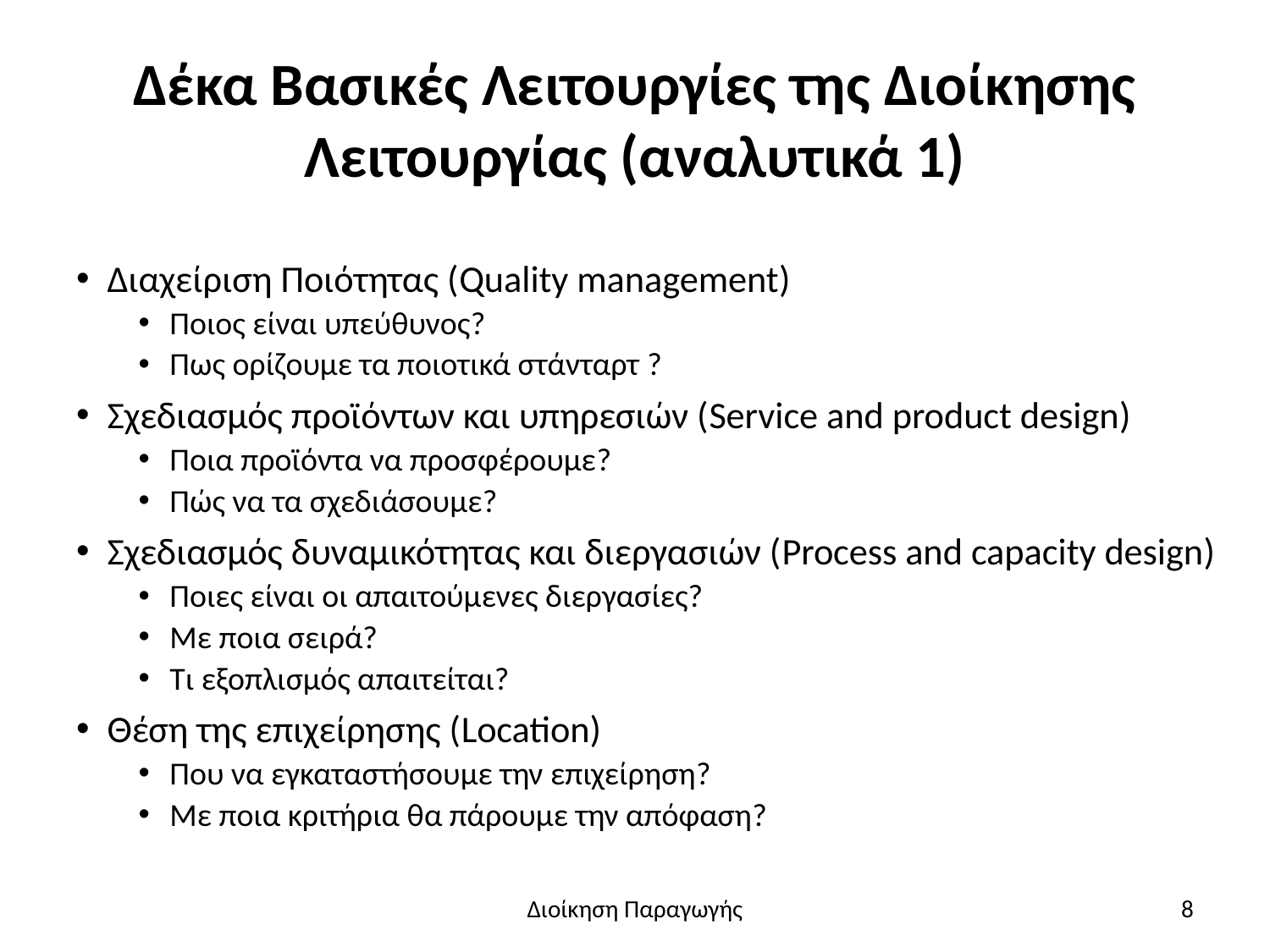

# Δέκα Βασικές Λειτουργίες της Διοίκησης Λειτουργίας (αναλυτικά 1)
Διαχείριση Ποιότητας (Quality management)
Ποιος είναι υπεύθυνος?
Πως ορίζουμε τα ποιοτικά στάνταρτ ?
Σχεδιασμός προϊόντων και υπηρεσιών (Service and product design)
Ποια προϊόντα να προσφέρουμε?
Πώς να τα σχεδιάσουμε?
Σχεδιασμός δυναμικότητας και διεργασιών (Process and capacity design)
Ποιες είναι οι απαιτούμενες διεργασίες?
Με ποια σειρά?
Τι εξοπλισμός απαιτείται?
Θέση της επιχείρησης (Location)
Που να εγκαταστήσουμε την επιχείρηση?
Με ποια κριτήρια θα πάρουμε την απόφαση?

Διοίκηση Παραγωγής
8